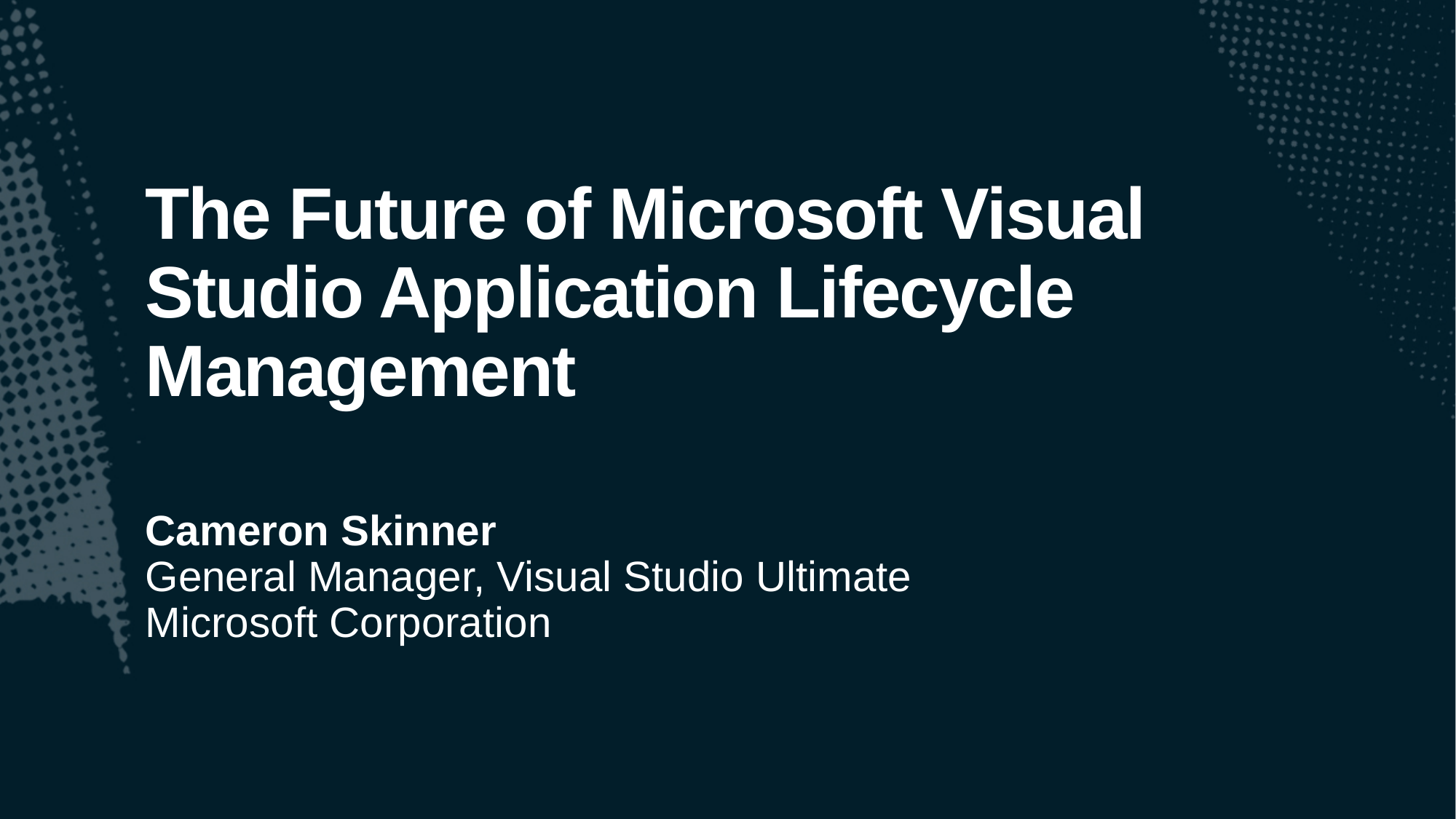

# The Future of Microsoft Visual Studio Application Lifecycle Management
Cameron Skinner
General Manager, Visual Studio Ultimate
Microsoft Corporation